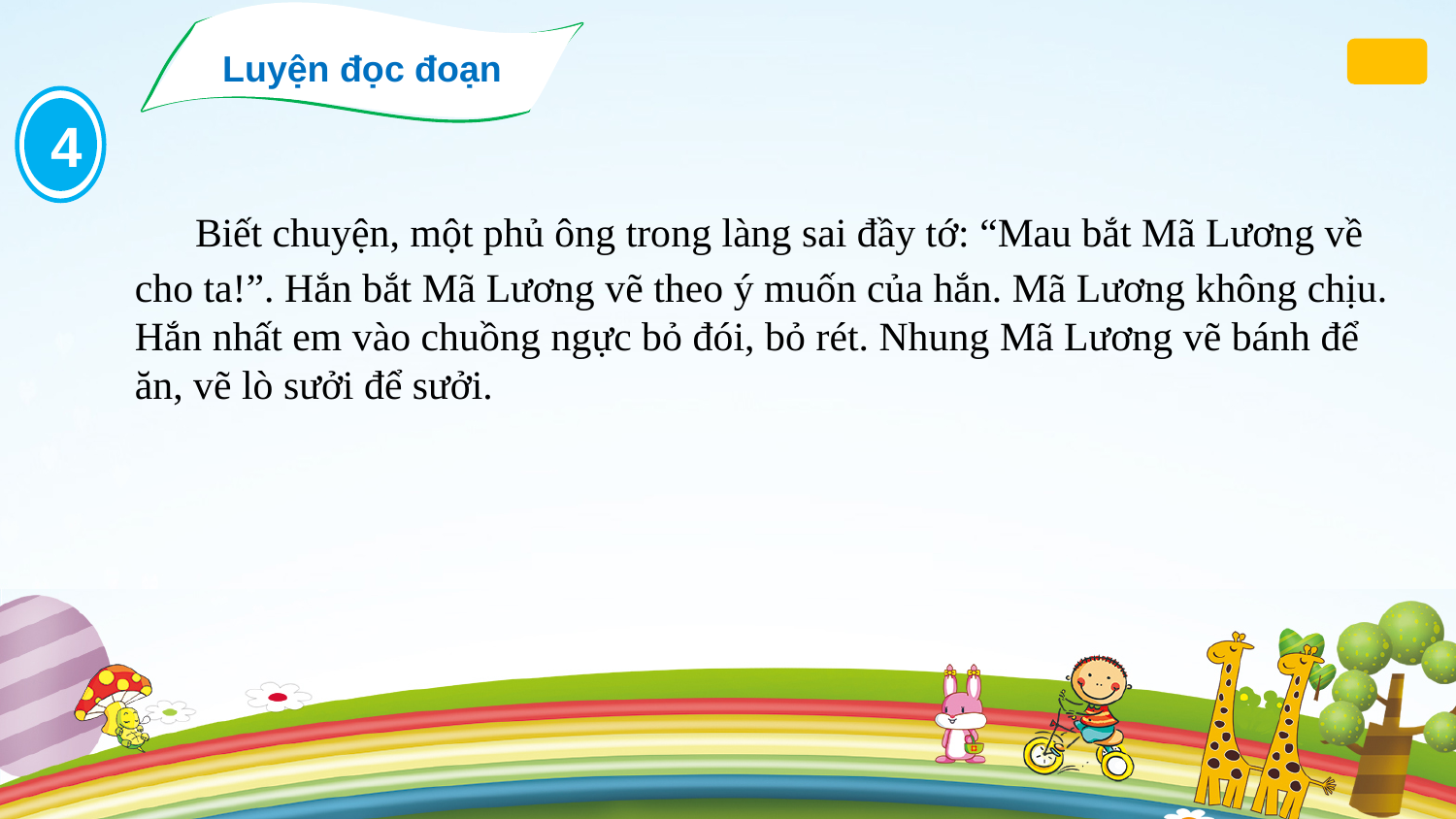

Luyện đọc đoạn

4
   Biết chuyện, một phủ ông trong làng sai đầy tớ: “Mau bắt Mã Lương về cho ta!”. Hắn bắt Mã Lương vẽ theo ý muốn của hắn. Mã Lương không chịu. Hắn nhất em vào chuồng ngực bỏ đói, bỏ rét. Nhung Mã Lương vẽ bánh để ăn, vẽ lò sưởi để sưởi.